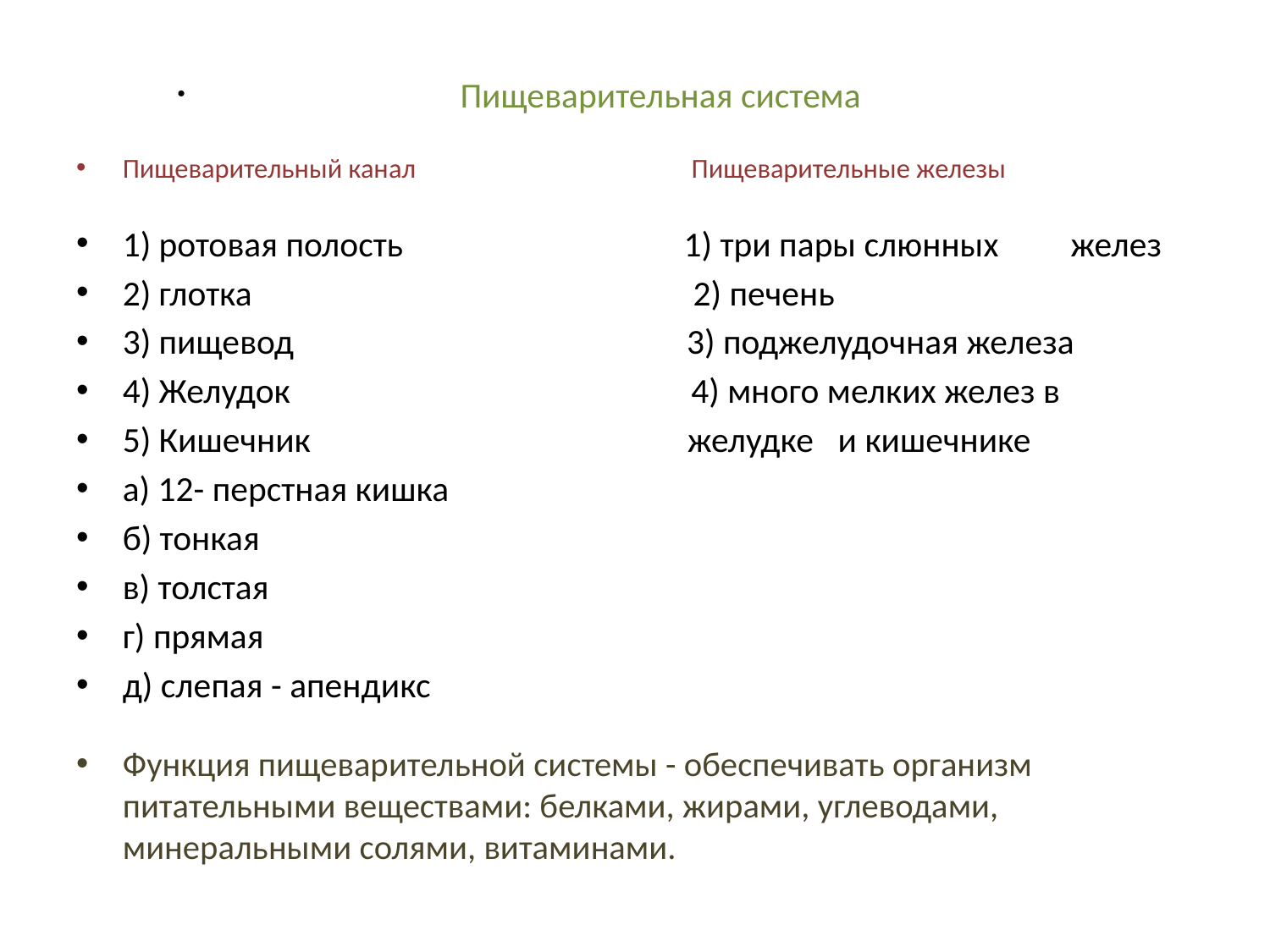

Пищеварительная система

Пищеварительный канал                                             Пищеварительные железы

1) ротовая полость                                   1) три пары слюнных         желез
2) глотка                                                       2) печень
3) пищевод                                                 3) поджелудочная железа
4) Желудок                                                  4) много мелких желез в
5) Кишечник                                               желудке   и кишечнике
а) 12- перстная кишка
б) тонкая
в) толстая
г) прямая
д) слепая - апендикс

Функция пищеварительной системы - обеспечивать организм питательными веществами: белками, жирами, углеводами, минеральными солями, витаминами.